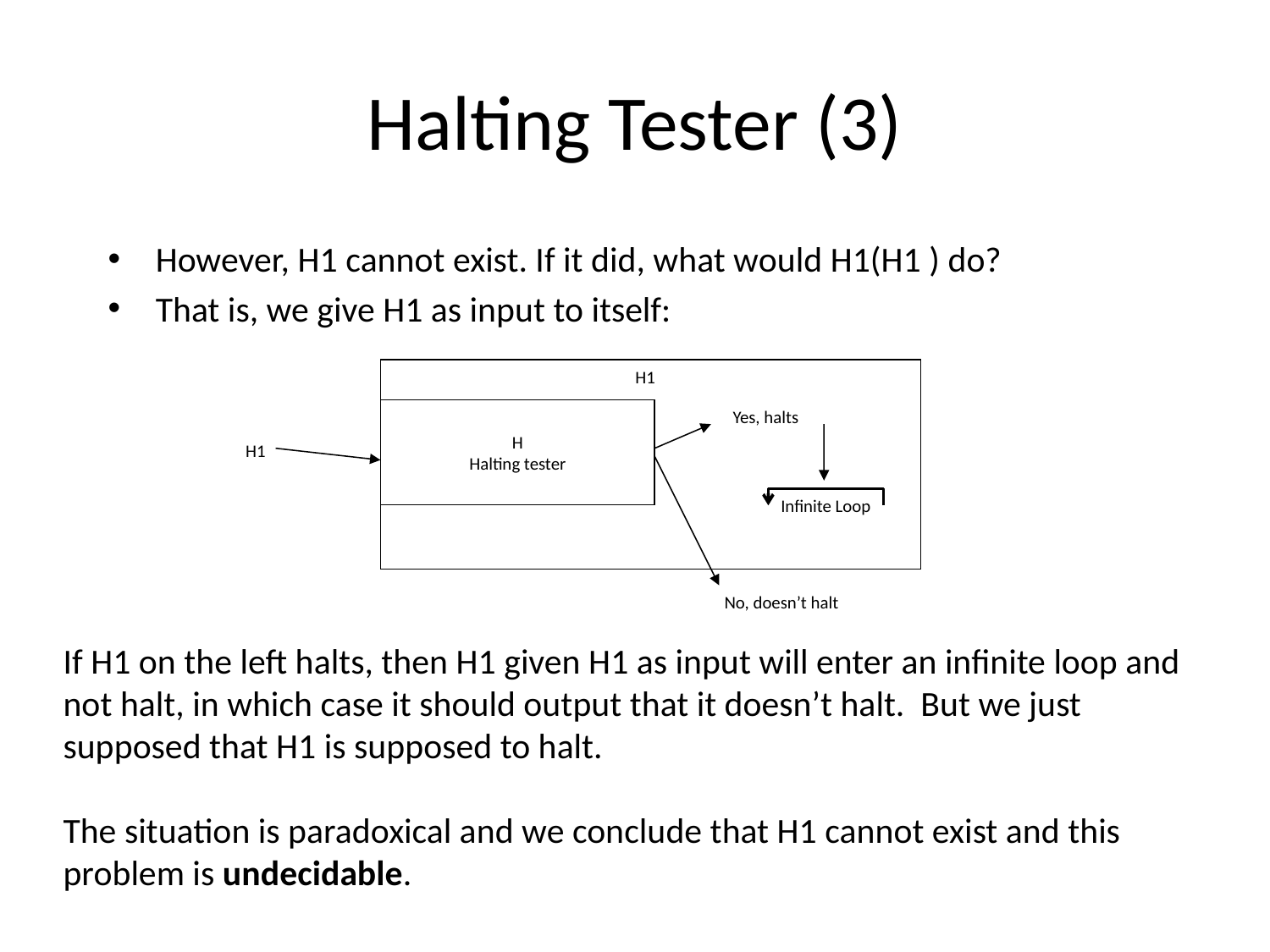

# Halting Tester (3)
However, H1 cannot exist. If it did, what would H1(H1 ) do?
That is, we give H1 as input to itself:

  H1
H
Halting tester
Yes, halts

H1

Infinite Loop
No, doesn’t halt
If H1 on the left halts, then H1 given H1 as input will enter an infinite loop and not halt, in which case it should output that it doesn’t halt.  But we just supposed that H1 is supposed to halt.

The situation is paradoxical and we conclude that H1 cannot exist and this problem is undecidable.